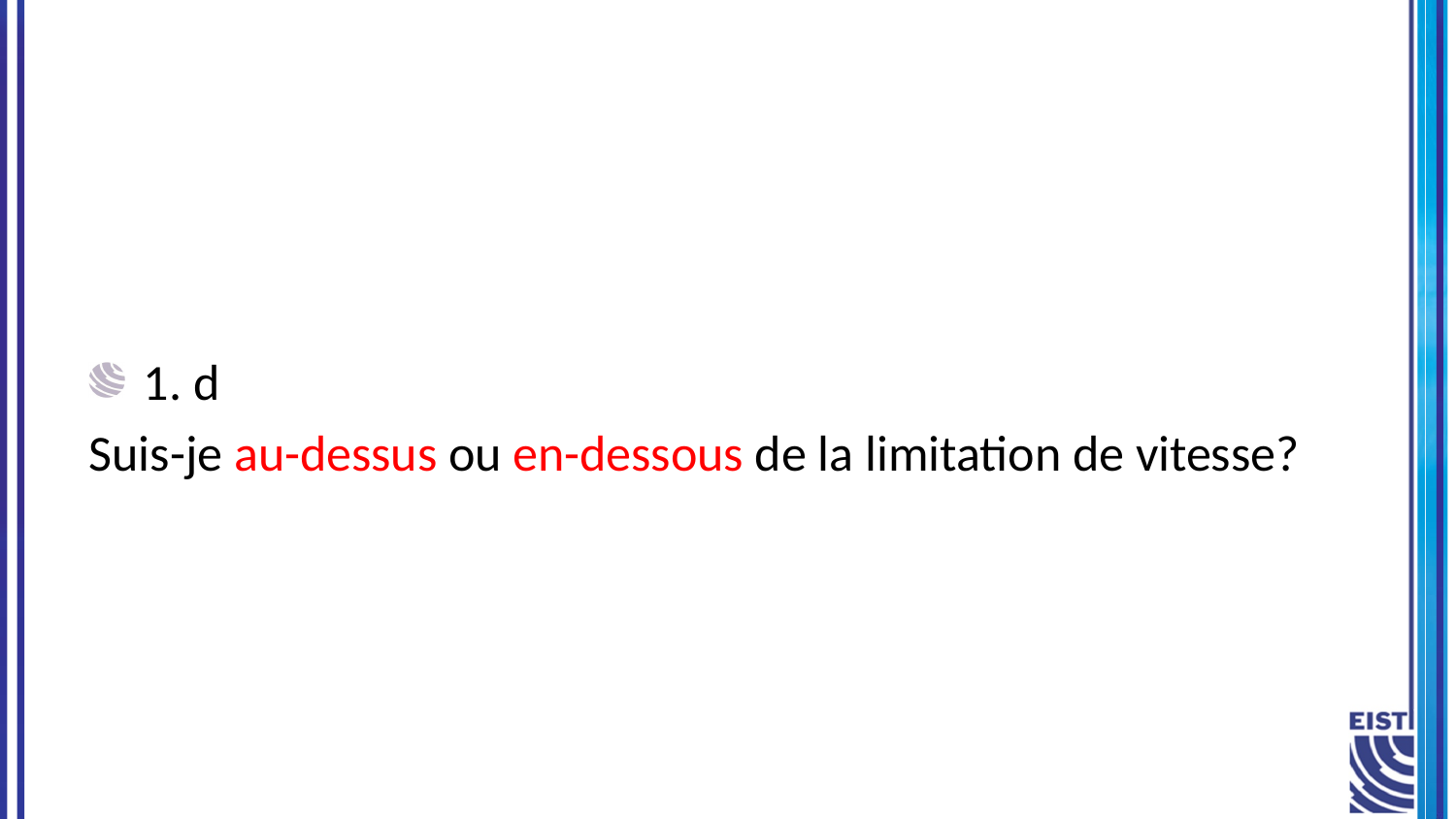

1. d
Suis-je au-dessus ou en-dessous de la limitation de vitesse?